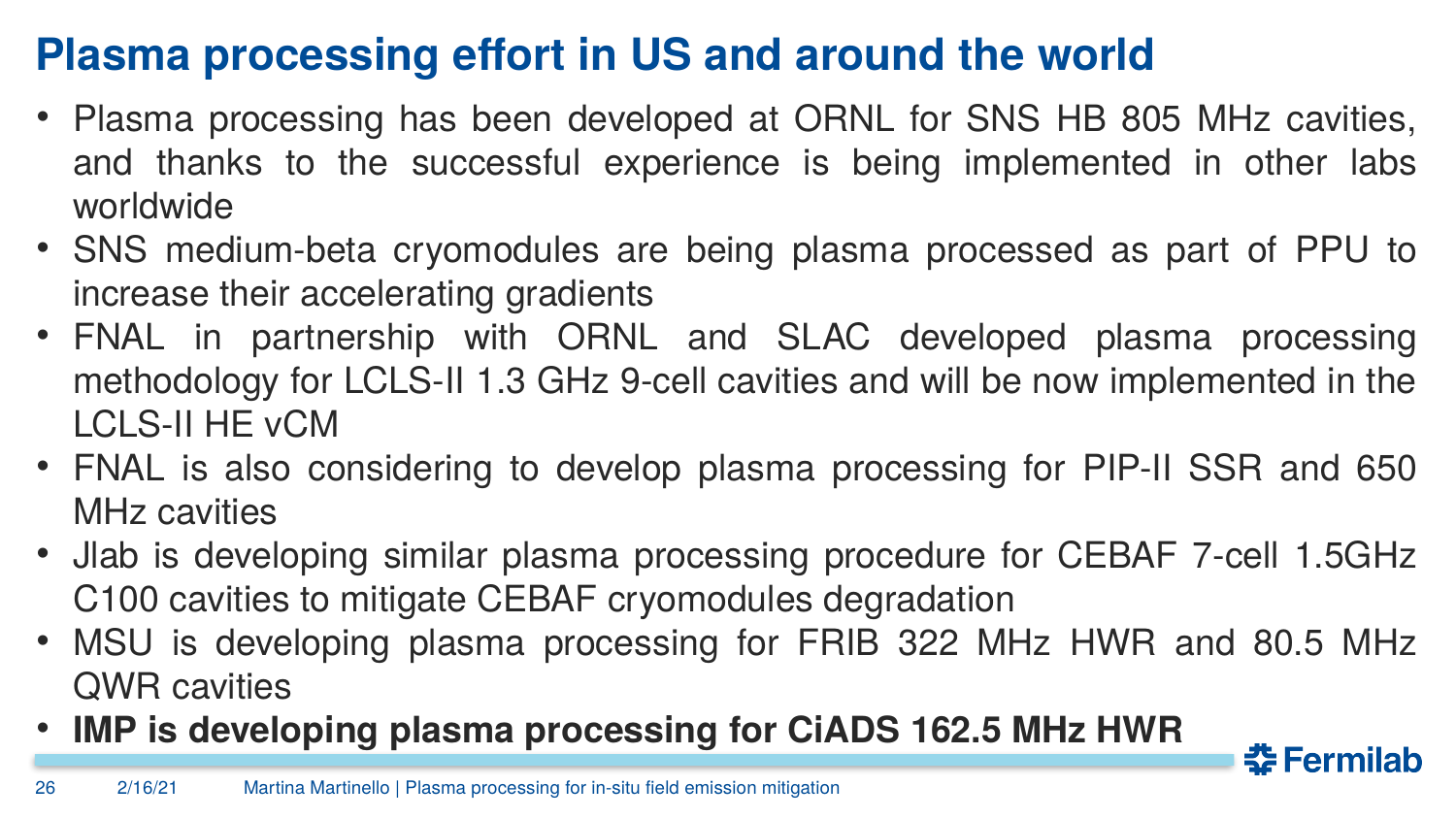

# Plasma processing effort in US and around the world
Plasma processing has been developed at ORNL for SNS HB 805 MHz cavities, and thanks to the successful experience is being implemented in other labs worldwide
SNS medium-beta cryomodules are being plasma processed as part of PPU to increase their accelerating gradients
FNAL in partnership with ORNL and SLAC developed plasma processing methodology for LCLS-II 1.3 GHz 9-cell cavities and will be now implemented in the LCLS-II HE vCM
FNAL is also considering to develop plasma processing for PIP-II SSR and 650 MHz cavities
Jlab is developing similar plasma processing procedure for CEBAF 7-cell 1.5GHz C100 cavities to mitigate CEBAF cryomodules degradation
MSU is developing plasma processing for FRIB 322 MHz HWR and 80.5 MHz QWR cavities
IMP is developing plasma processing for CiADS 162.5 MHz HWR

26
2/16/21
Martina Martinello | Plasma processing for in-situ field emission mitigation